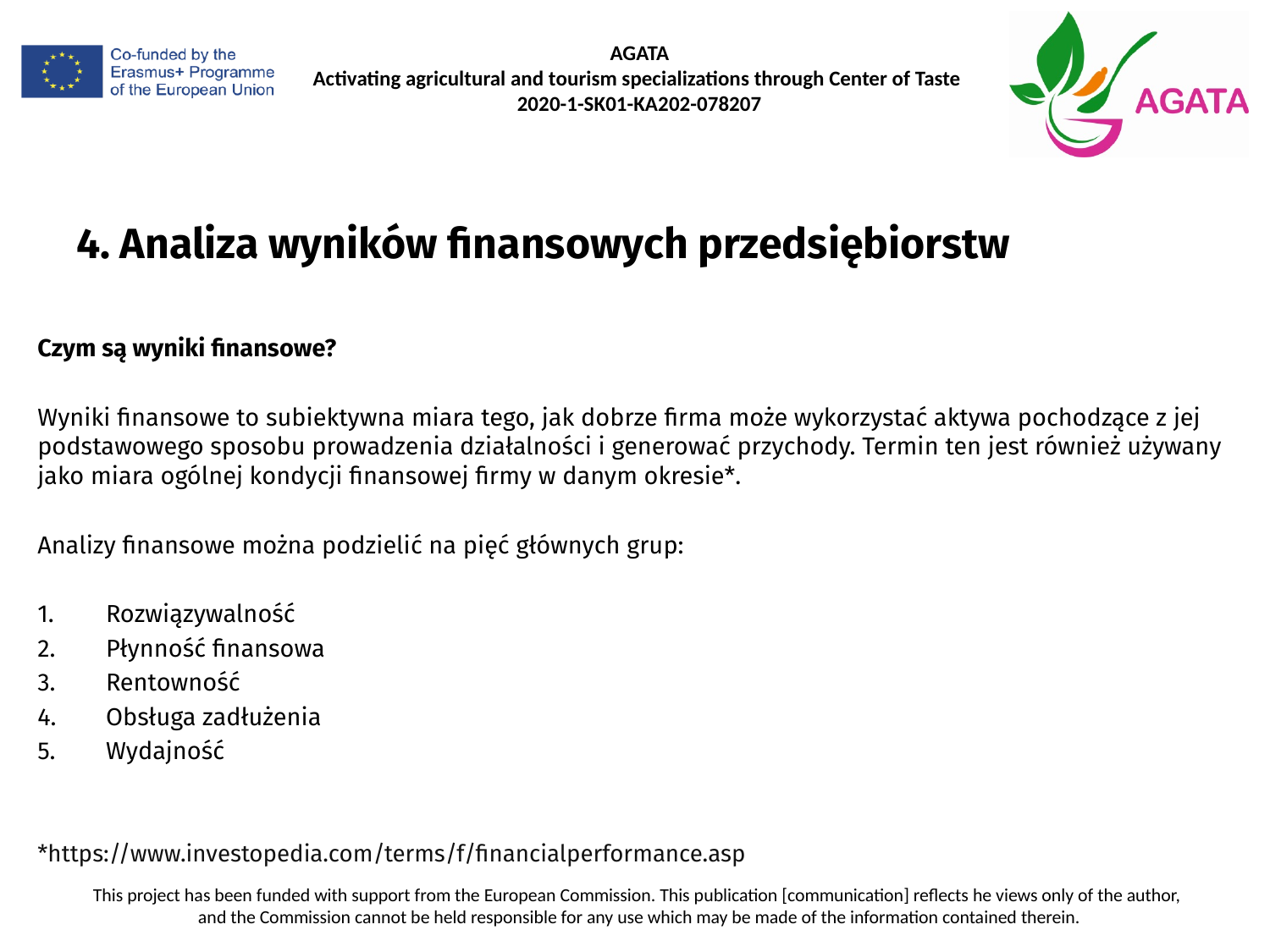

# 4. Analiza wyników finansowych przedsiębiorstw
Czym są wyniki finansowe?

Wyniki finansowe to subiektywna miara tego, jak dobrze firma może wykorzystać aktywa pochodzące z jej podstawowego sposobu prowadzenia działalności i generować przychody. Termin ten jest również używany jako miara ogólnej kondycji finansowej firmy w danym okresie*.

Analizy finansowe można podzielić na pięć głównych grup:

Rozwiązywalność
Płynność finansowa
Rentowność
Obsługa zadłużenia
Wydajność

*https://www.investopedia.com/terms/f/financialperformance.asp